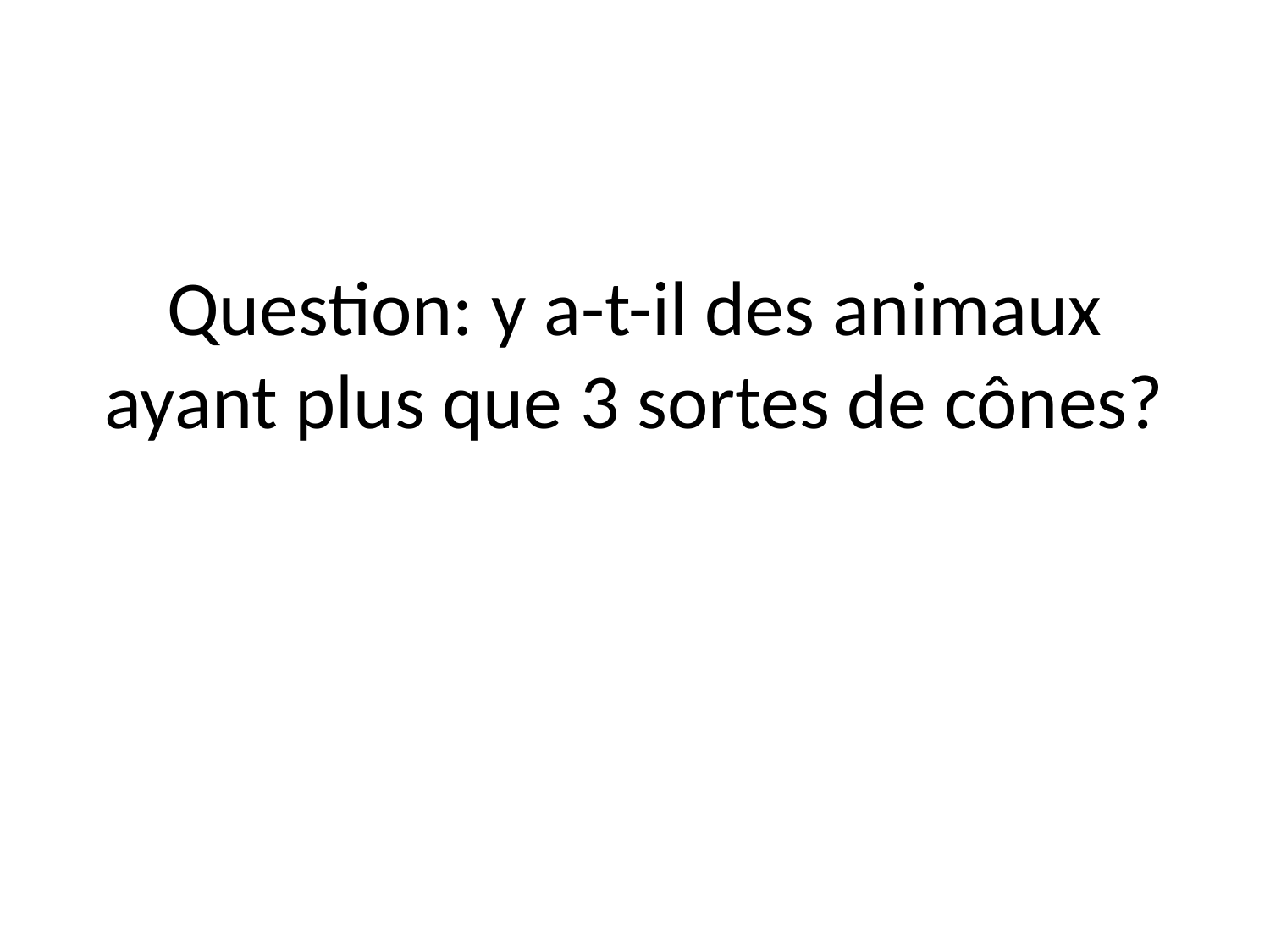

# Question: y a-t-il des animaux ayant plus que 3 sortes de cônes?